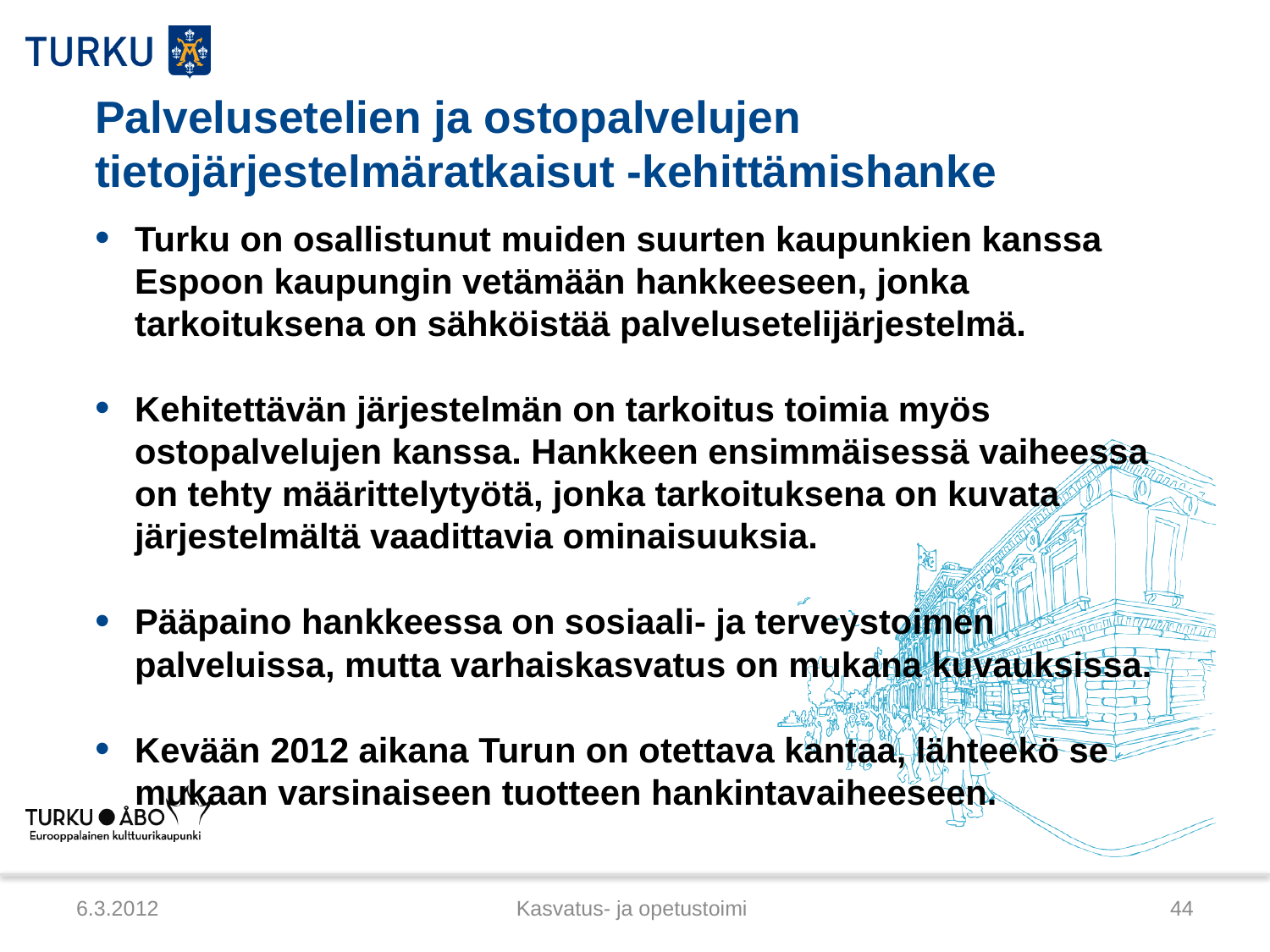

# Palvelusetelien ja ostopalvelujen tietojärjestelmäratkaisut -kehittämishanke
Turku on osallistunut muiden suurten kaupunkien kanssa Espoon kaupungin vetämään hankkeeseen, jonka tarkoituksena on sähköistää palvelusetelijärjestelmä.

Kehitettävän järjestelmän on tarkoitus toimia myös ostopalvelujen kanssa. Hankkeen ensimmäisessä vaiheessa on tehty määrittelytyötä, jonka tarkoituksena on kuvata järjestelmältä vaadittavia ominaisuuksia.

Pääpaino hankkeessa on sosiaali- ja terveystoimen palveluissa, mutta varhaiskasvatus on mukana kuvauksissa.

Kevään 2012 aikana Turun on otettava kantaa, lähteekö se mukaan varsinaiseen tuotteen hankintavaiheeseen.

6.3.2012
Kasvatus- ja opetustoimi
44